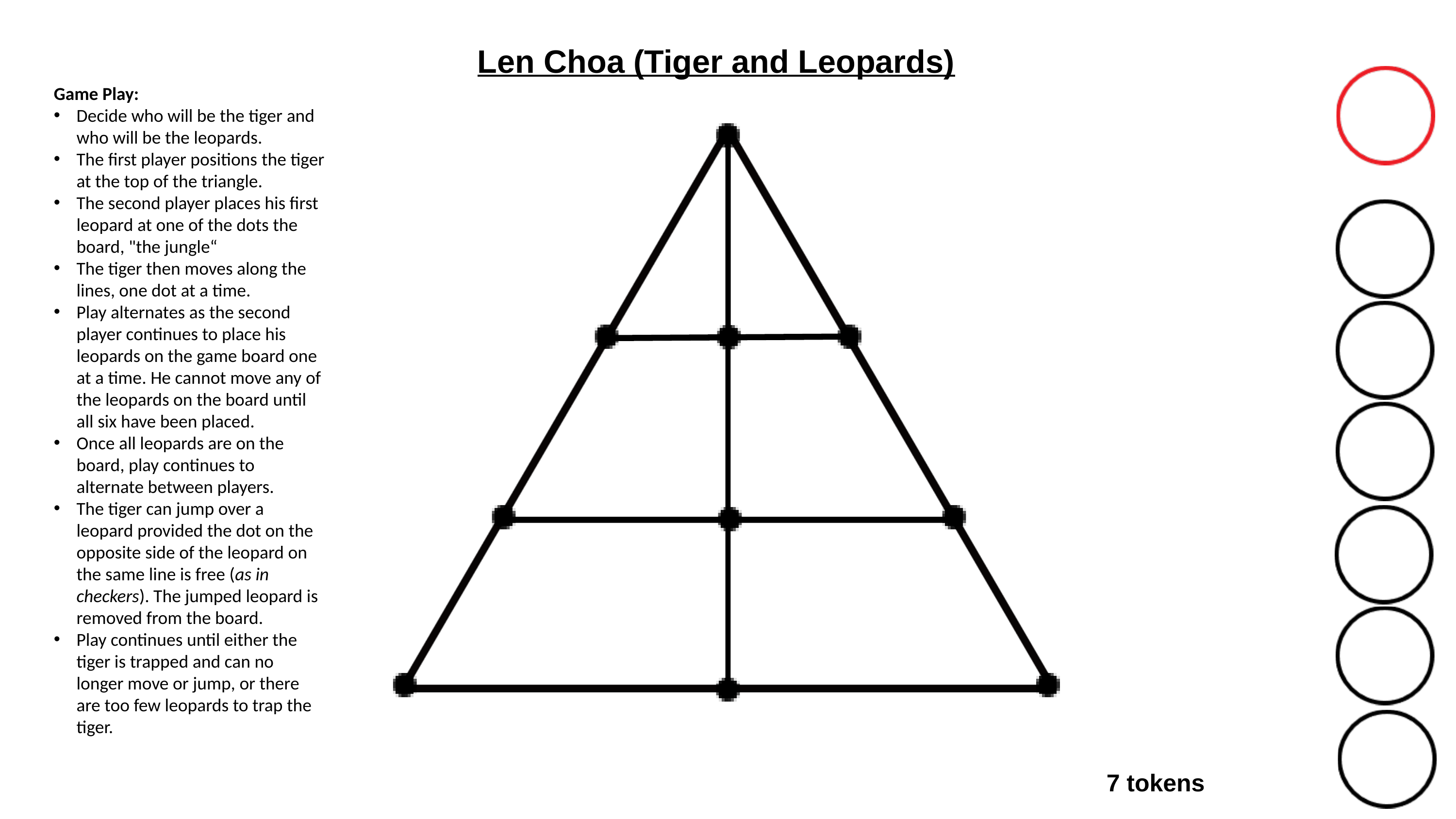

Len Choa (Tiger and Leopards)

Game Play:
Decide who will be the tiger and who will be the leopards.
The first player positions the tiger at the top of the triangle.
The second player places his first leopard at one of the dots the board, "the jungle“
The tiger then moves along the lines, one dot at a time.
Play alternates as the second player continues to place his leopards on the game board one at a time. He cannot move any of the leopards on the board until all six have been placed.
Once all leopards are on the board, play continues to alternate between players.
The tiger can jump over a leopard provided the dot on the opposite side of the leopard on the same line is free (as in checkers). The jumped leopard is removed from the board.
Play continues until either the tiger is trapped and can no longer move or jump, or there are too few leopards to trap the tiger.

7 tokens